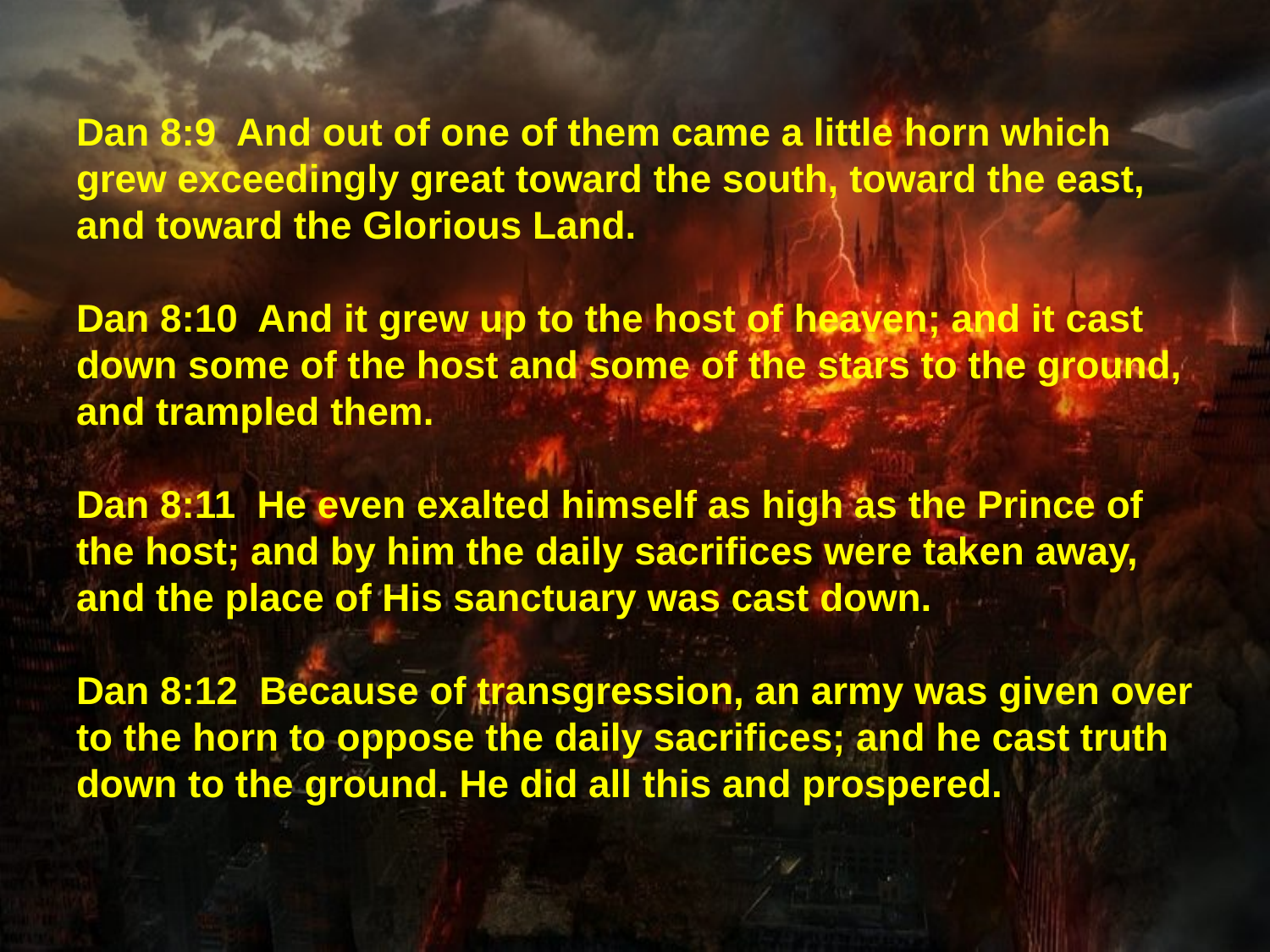

# Dan 8:9  And out of one of them came a little horn which grew exceedingly great toward the south, toward the east, and toward the Glorious Land.  Dan 8:10  And it grew up to the host of heaven; and it cast down some of the host and some of the stars to the ground, and trampled them.  Dan 8:11  He even exalted himself as high as the Prince of the host; and by him the daily sacrifices were taken away, and the place of His sanctuary was cast down.  Dan 8:12  Because of transgression, an army was given over to the horn to oppose the daily sacrifices; and he cast truth down to the ground. He did all this and prospered.